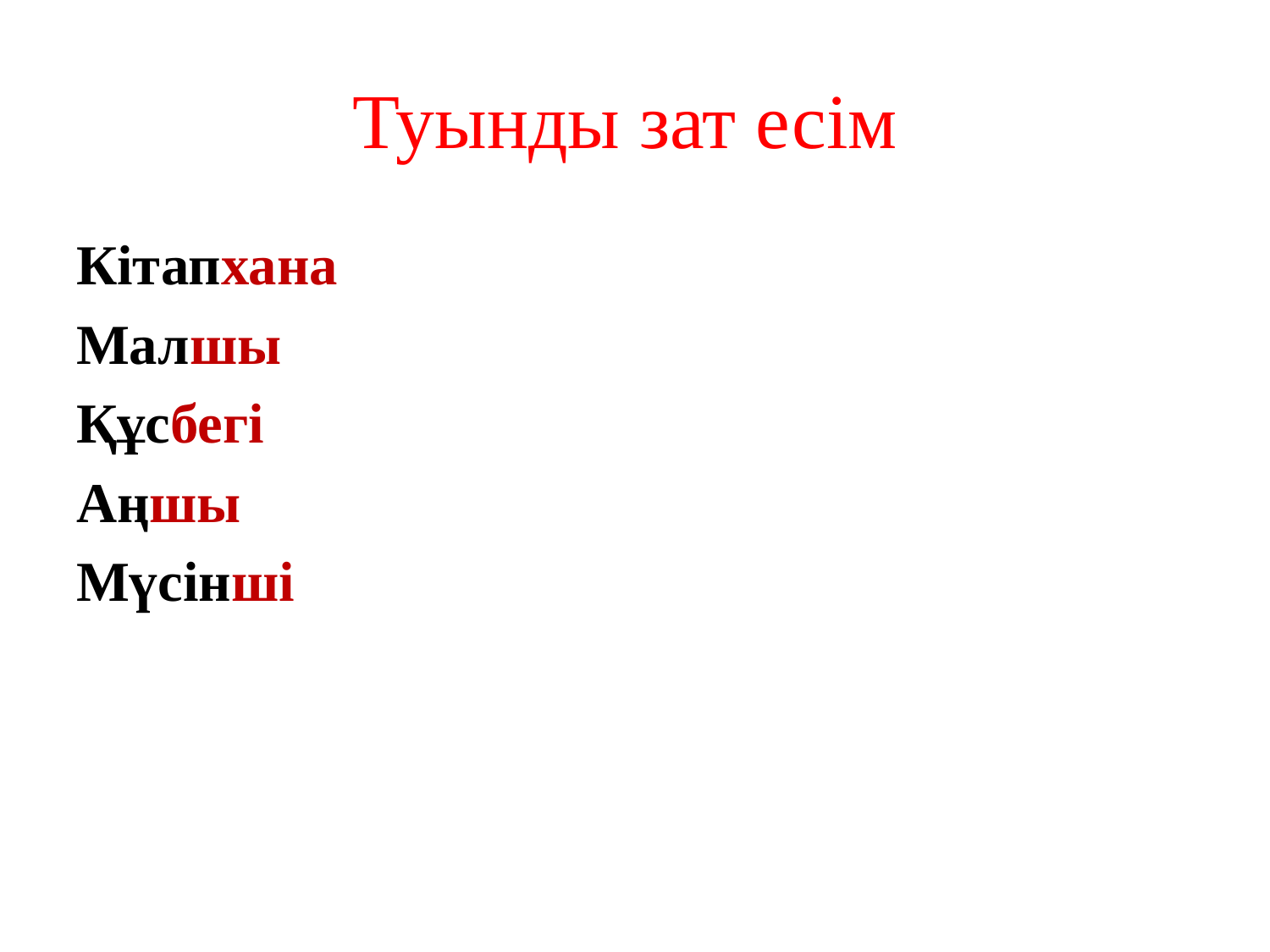

# Туынды зат есім
Кітапхана
Малшы
Құсбегі
Аңшы
Мүсінші